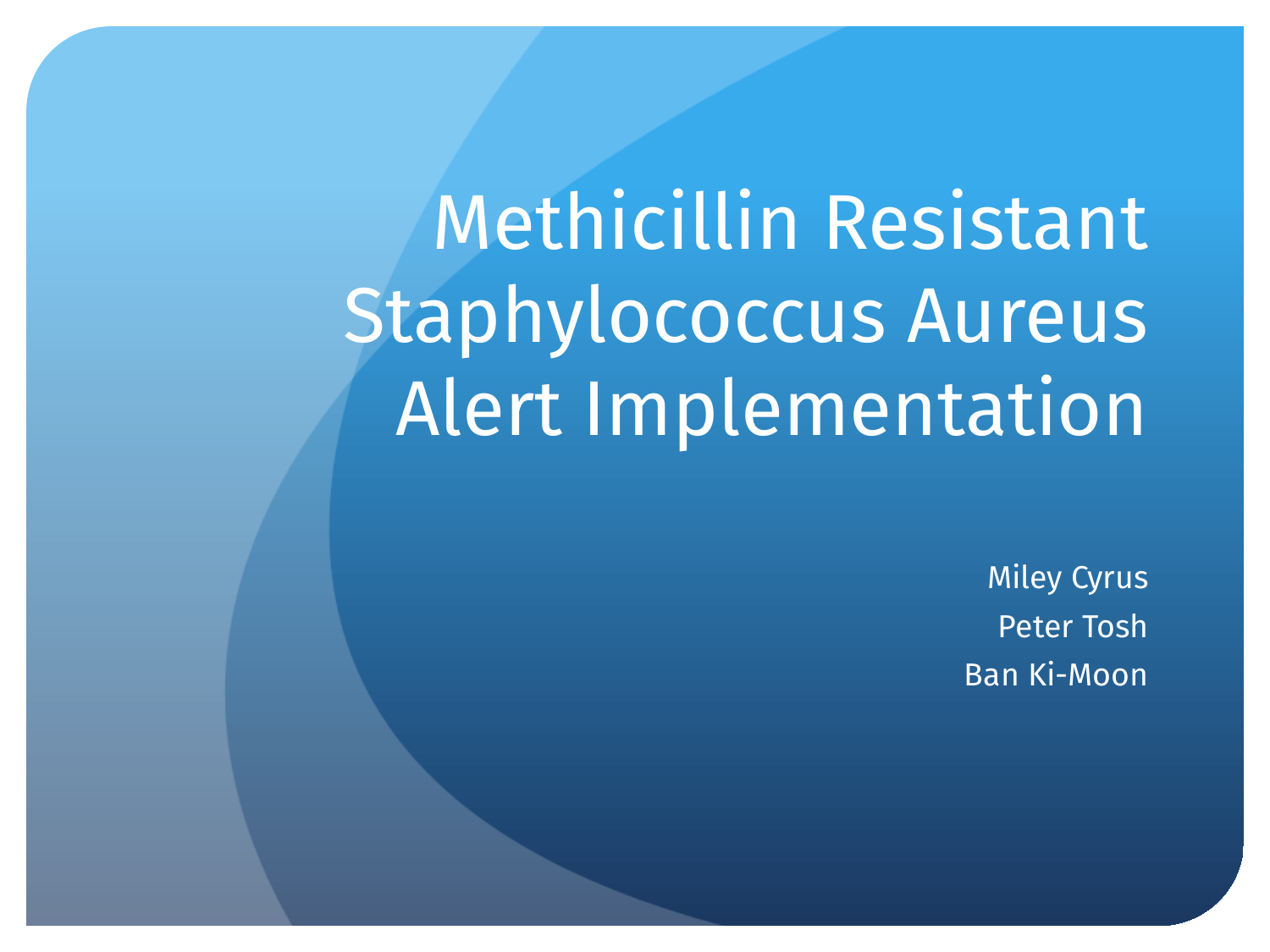

# Methicillin Resistant Staphylococcus Aureus Alert Implementation
Miley Cyrus
 Peter Tosh
Ban Ki-Moon